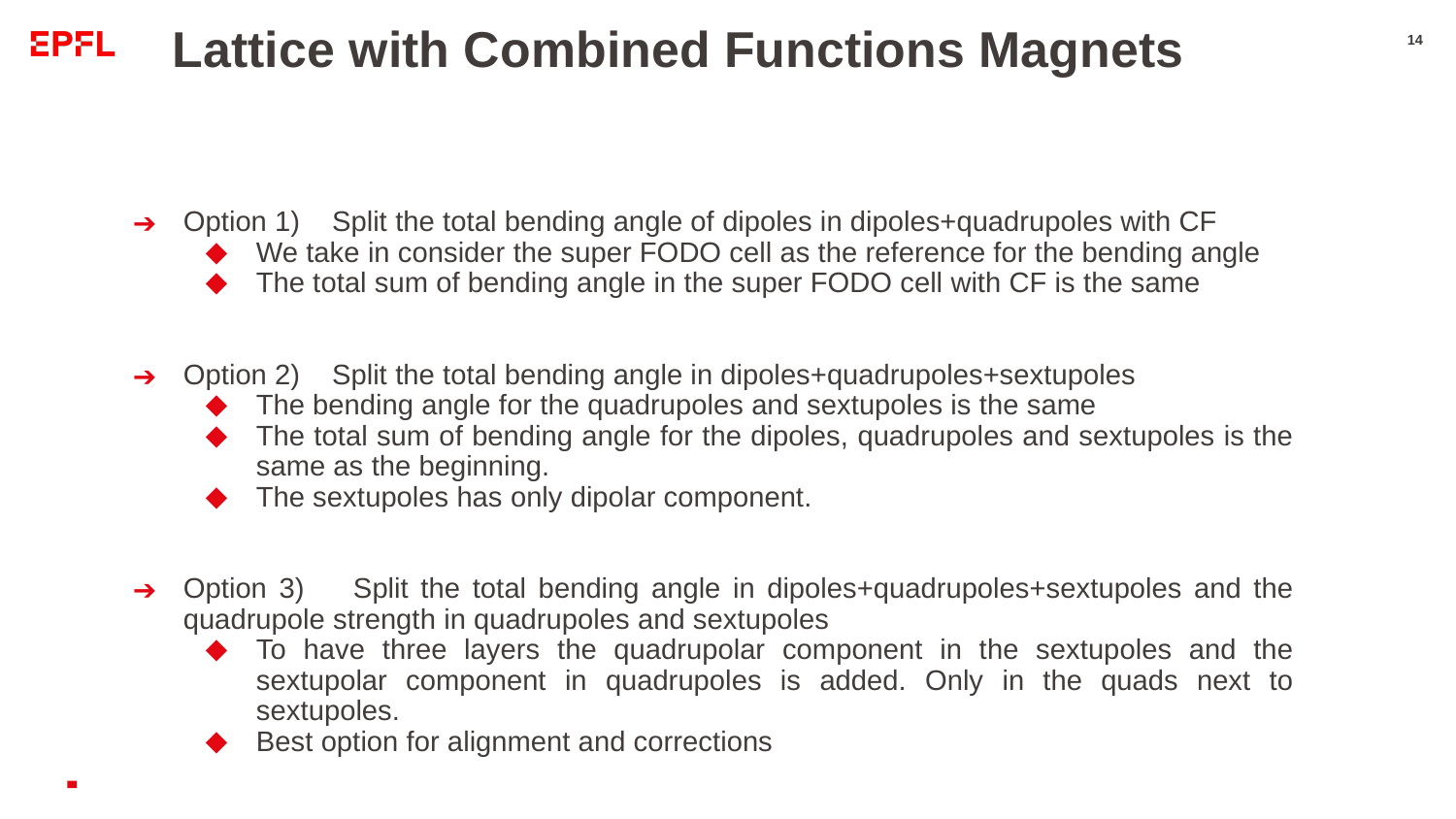

# Lattice with Combined Functions Magnets
14

Option 1)    Split the total bending angle of dipoles in dipoles+quadrupoles with CF
We take in consider the super FODO cell as the reference for the bending angle
The total sum of bending angle in the super FODO cell with CF is the same

Option 2)    Split the total bending angle in dipoles+quadrupoles+sextupoles
The bending angle for the quadrupoles and sextupoles is the same
The total sum of bending angle for the dipoles, quadrupoles and sextupoles is the same as the beginning.
The sextupoles has only dipolar component.

Option 3)    Split the total bending angle in dipoles+quadrupoles+sextupoles and the quadrupole strength in quadrupoles and sextupoles
To have three layers the quadrupolar component in the sextupoles and the sextupolar component in quadrupoles is added. Only in the quads next to sextupoles.
Best option for alignment and corrections